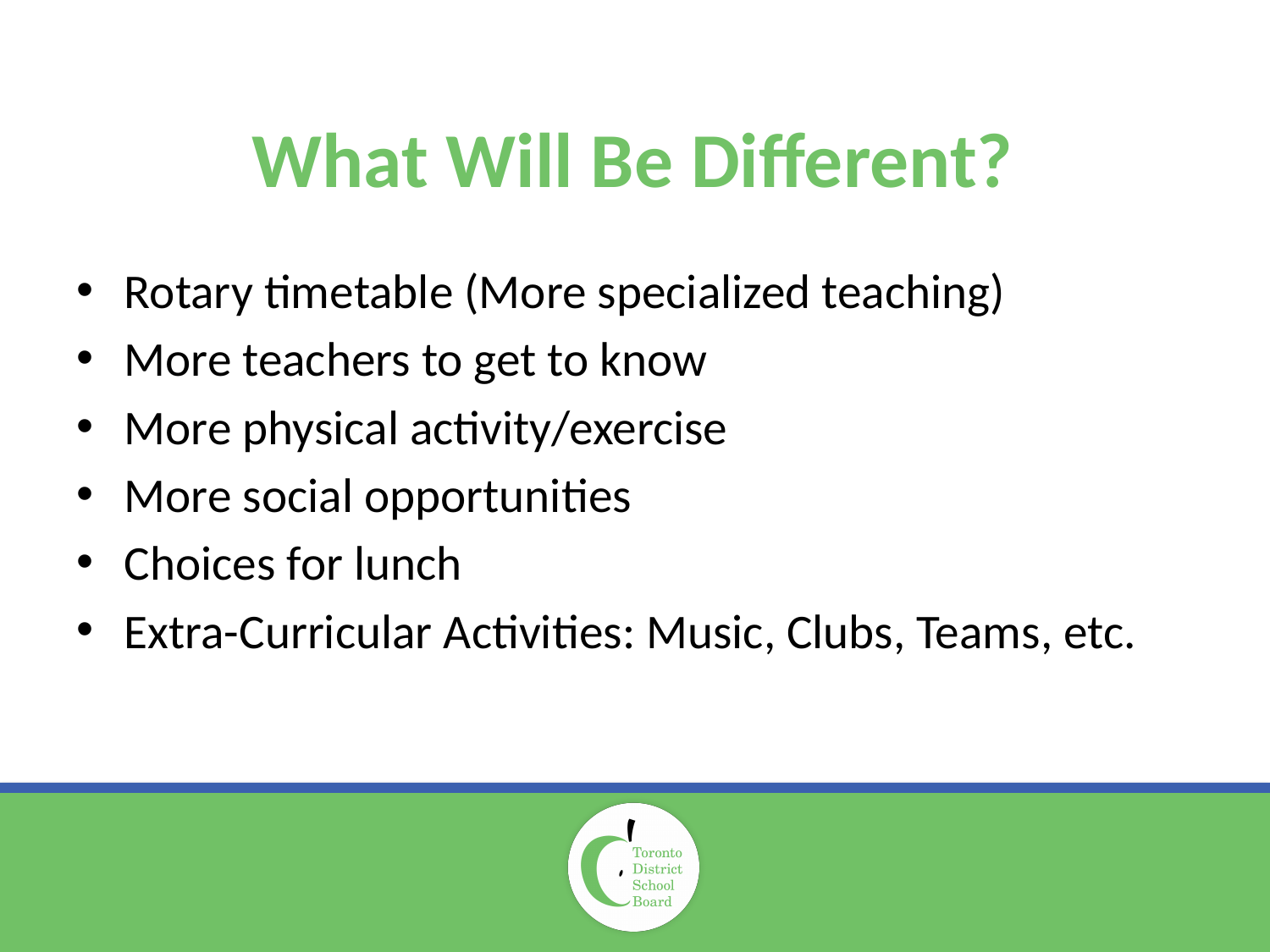

# What Will Be Different?
Rotary timetable (More specialized teaching)
More teachers to get to know
More physical activity/exercise
More social opportunities
Choices for lunch
Extra-Curricular Activities: Music, Clubs, Teams, etc.